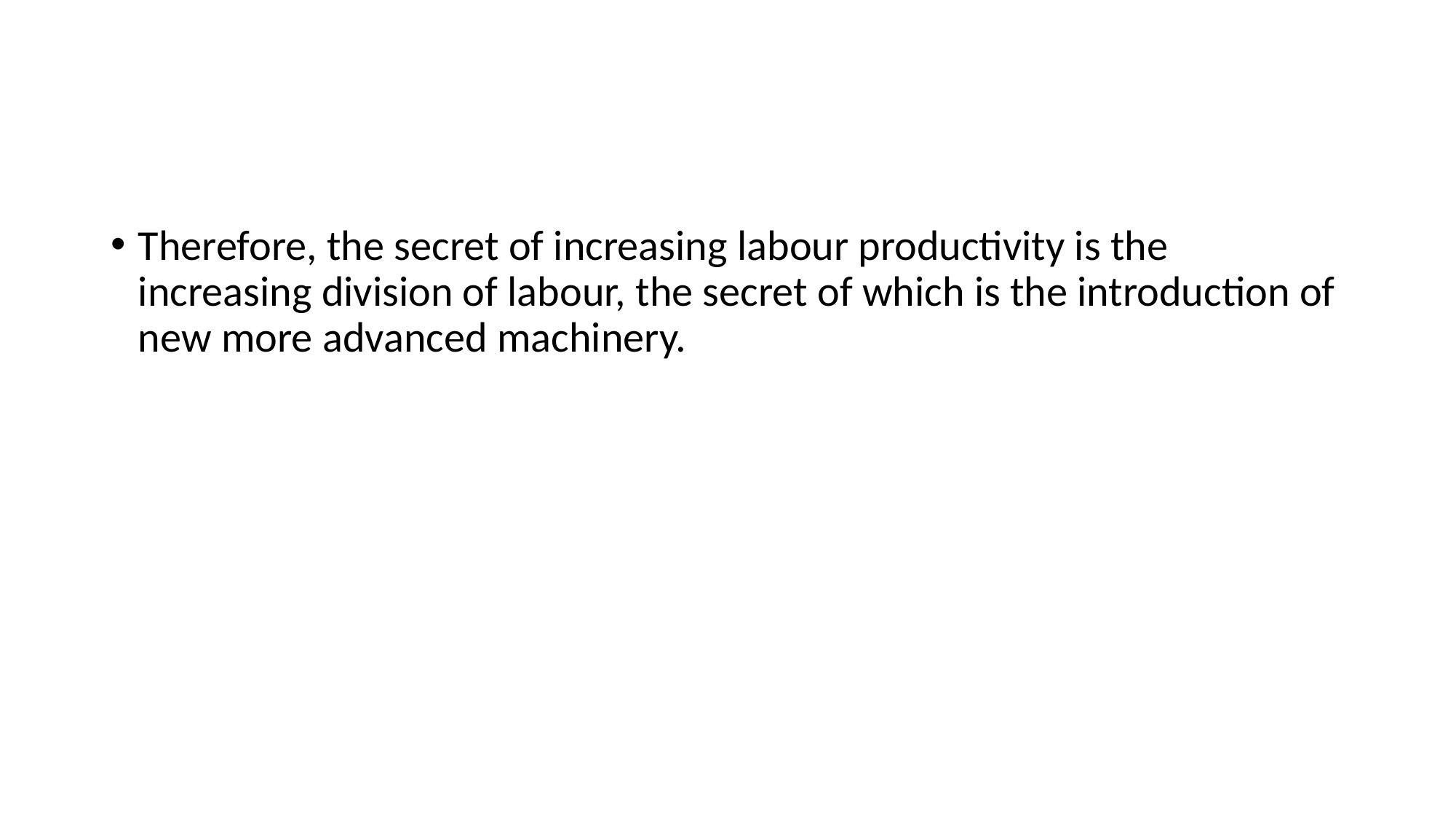

#
Therefore, the secret of increasing labour productivity is the increasing division of labour, the secret of which is the introduction of new more advanced machinery.